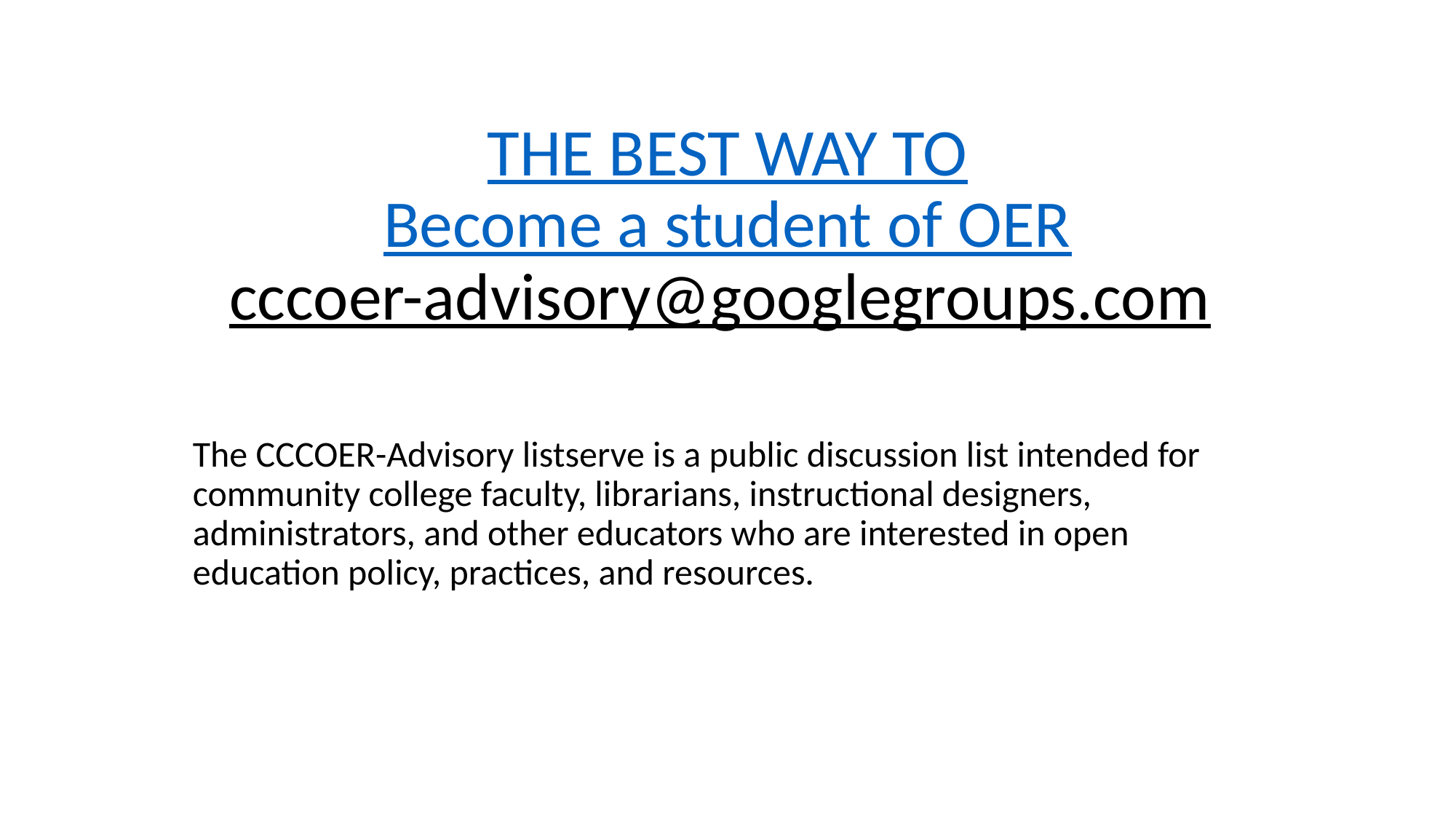

# THE BEST WAY TO Become a student of OER cccoer-advisory@googlegroups.com
The CCCOER-Advisory listserve is a public discussion list intended for community college faculty, librarians, instructional designers, administrators, and other educators who are interested in open education policy, practices, and resources.